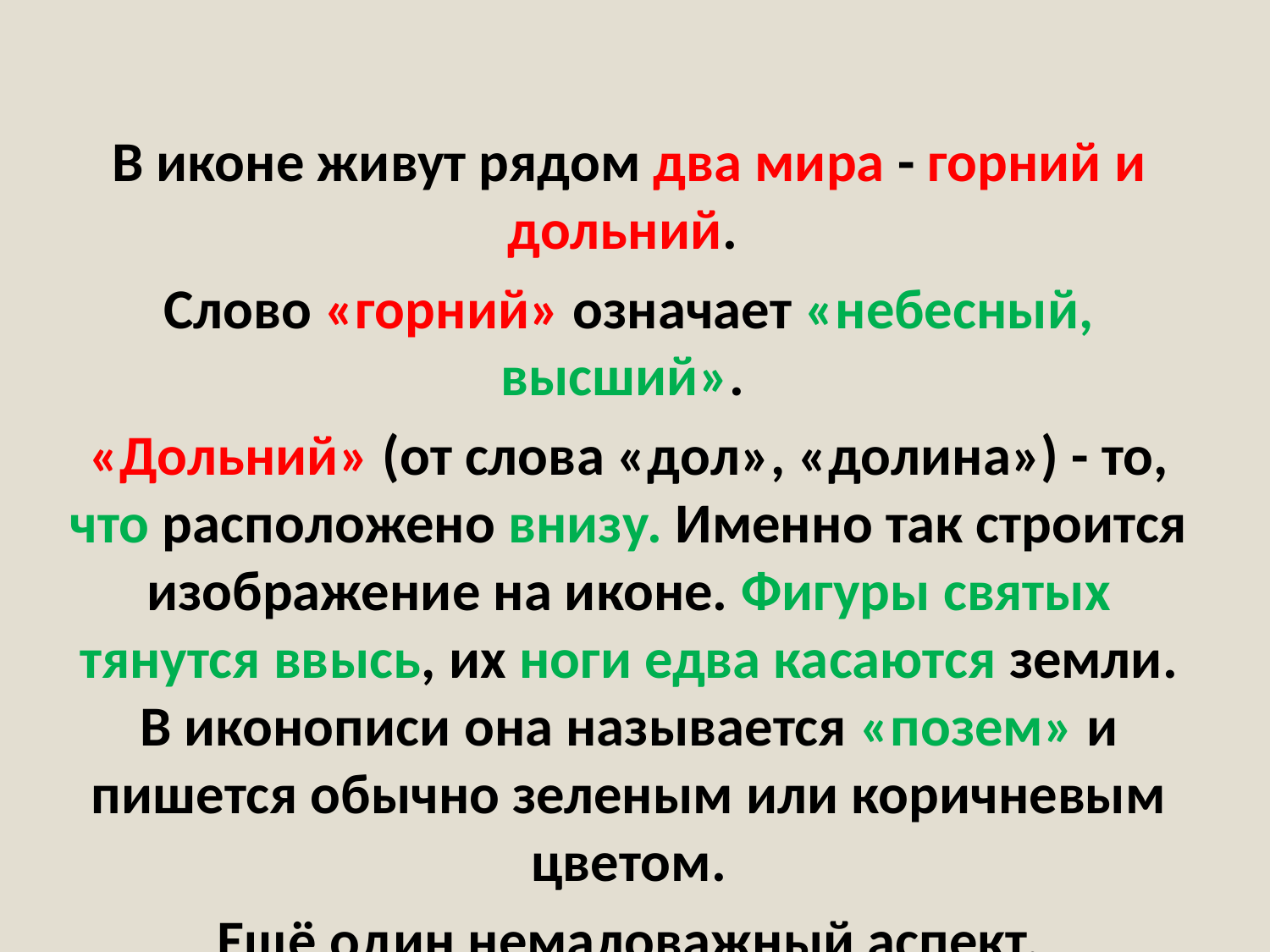

В иконе живут рядом два мира - горний и дольний.
Слово «горний» означает «небесный, высший».
«Дольний» (от слова «дол», «долина») - то, что расположено внизу. Именно так строится изображение на иконе. Фигуры святых тянутся ввысь, их ноги едва касаются земли. В иконописи она называется «позем» и пишется обычно зеленым или коричневым цветом.
Ещё один немаловажный аспект, относящийся к цвету в иконе – это сгущенный и разреженный цвет. Разреженный цвет указывает на невесомость, воздушность, а иногда на духовность. Сгущенный цвет на прочность, крепость, иногда на энергетический центр.